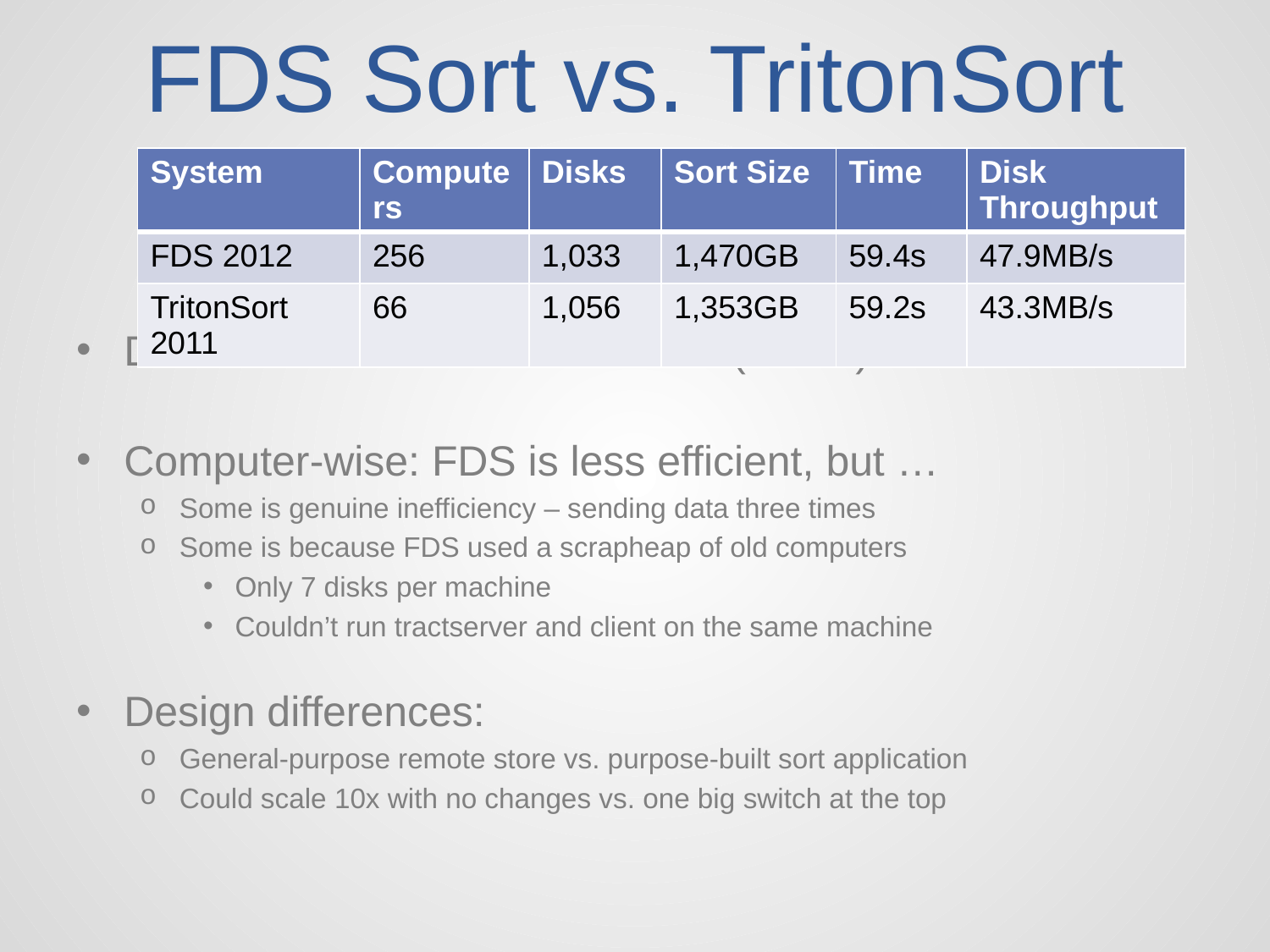

# FDS Sort vs. TritonSort
| System | Computers | Disks | Sort Size | Time | Disk Throughput |
| --- | --- | --- | --- | --- | --- |
| FDS 2012 | 256 | 1,033 | 1,470GB | 59.4s | 47.9MB/s |
| TritonSort 2011 | 66 | 1,056 | 1,353GB | 59.2s | 43.3MB/s |
Disk-wise: FDS is more efficient (~10%)
Computer-wise: FDS is less efficient, but …
Some is genuine inefficiency – sending data three times
Some is because FDS used a scrapheap of old computers
Only 7 disks per machine
Couldn’t run tractserver and client on the same machine
Design differences:
General-purpose remote store vs. purpose-built sort application
Could scale 10x with no changes vs. one big switch at the top